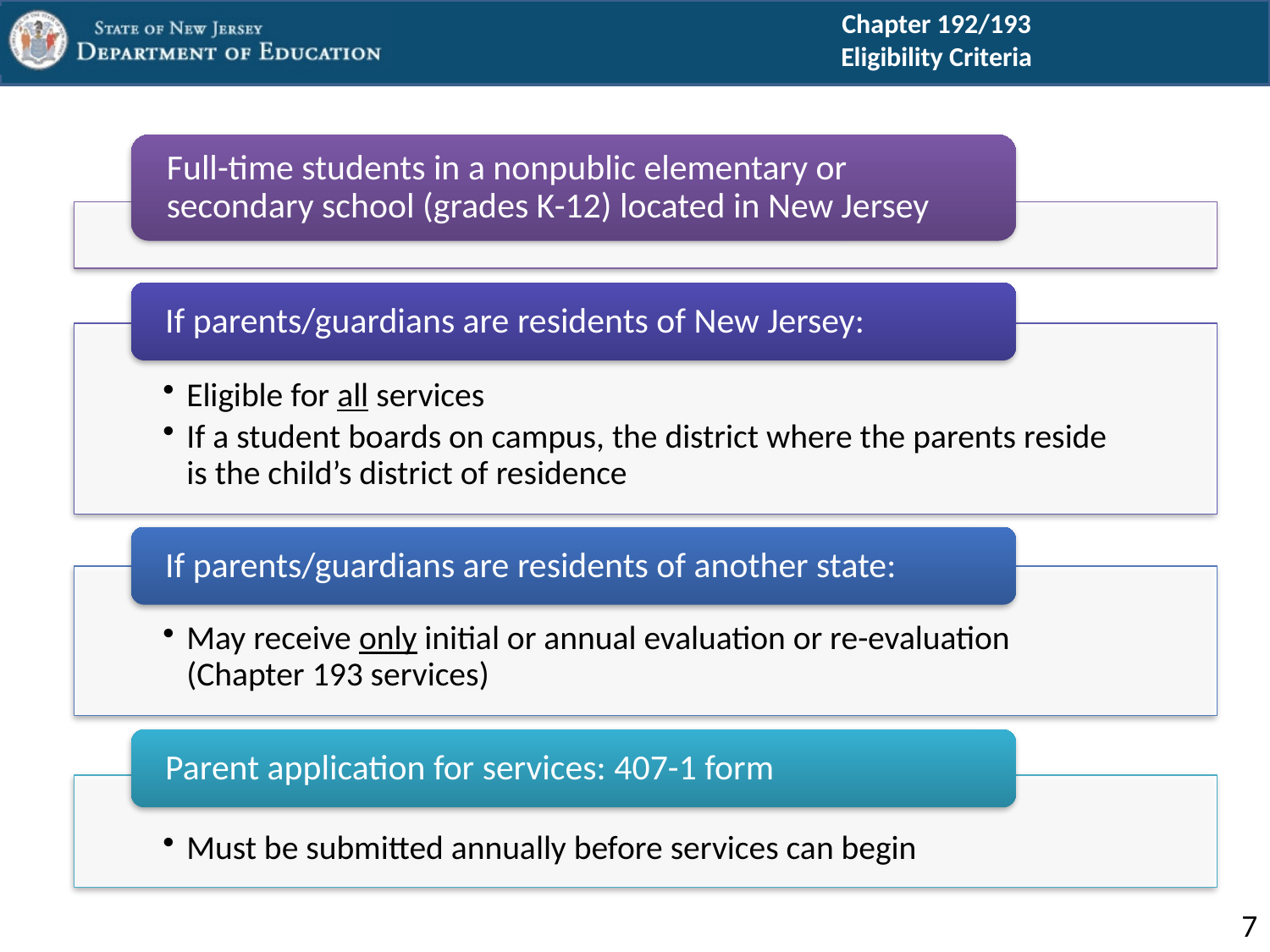

# Chapter 192/193 Eligibility Criteria
Full-time students in a nonpublic elementary or secondary school (grades K-12) located in New Jersey
Eligible for all services
If a student boards on campus, the district where the parents reside is the child’s district of residence
If parents/guardians are residents of New Jersey:
May receive only initial or annual evaluation or re-evaluation (Chapter 193 services)
If parents/guardians are residents of another state:
Must be submitted annually before services can begin
Parent application for services: 407-1 form